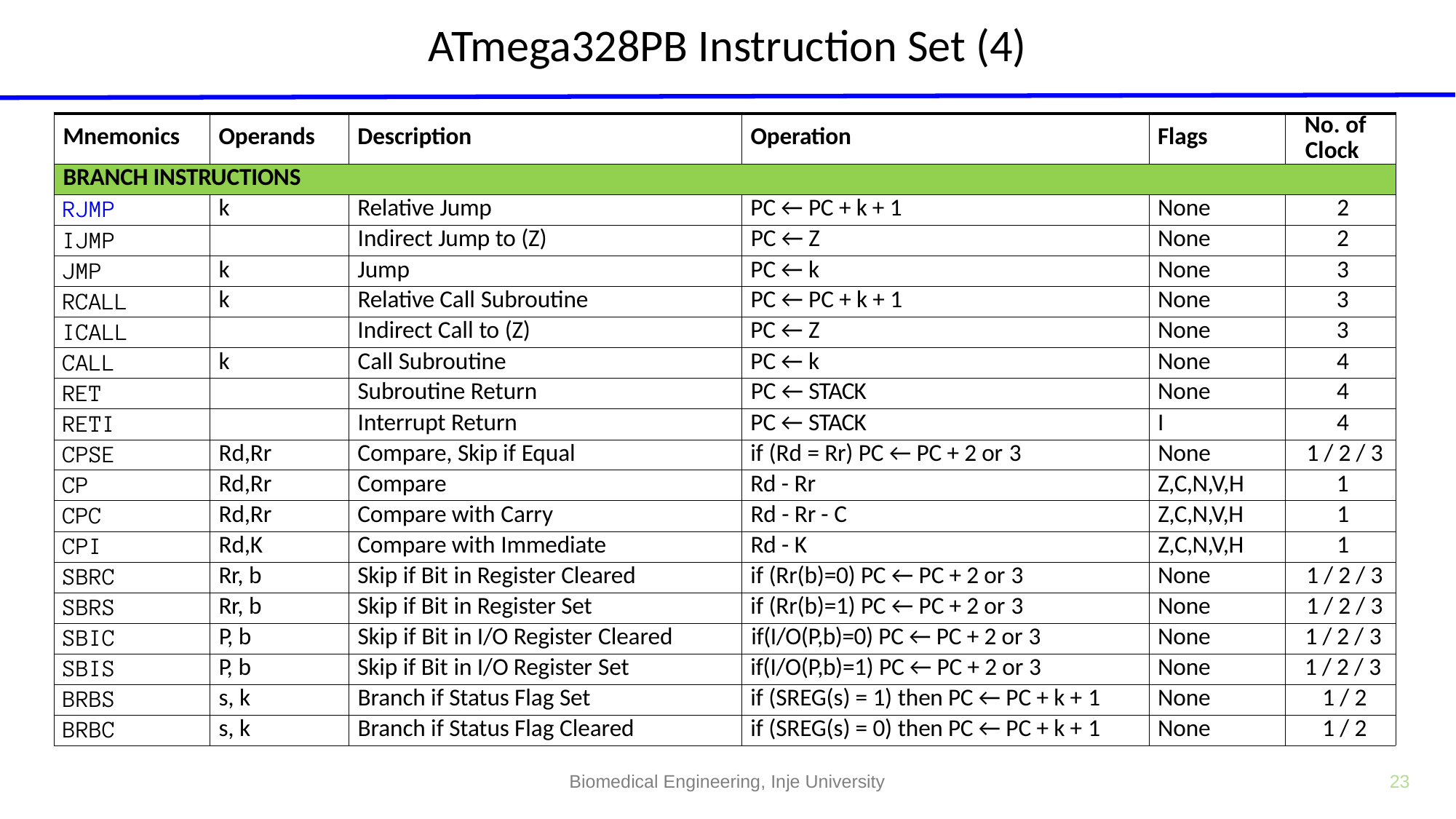

# ATmega328PB Instruction Set (4)
| Mnemonics | Operands | Description | Operation | Flags | No. of Clock |
| --- | --- | --- | --- | --- | --- |
| BRANCH INSTRUCTIONS |  |  |  |  |  |
| RJMP | k | Relative Jump | PC ← PC + k + 1 | None | 2 |
| IJMP |  | Indirect Jump to (Z) | PC ← Z | None | 2 |
| JMP | k | Jump | PC ← k | None | 3 |
| RCALL | k | Relative Call Subroutine | PC ← PC + k + 1 | None | 3 |
| ICALL |  | Indirect Call to (Z) | PC ← Z | None | 3 |
| CALL | k | Call Subroutine | PC ← k | None | 4 |
| RET |  | Subroutine Return | PC ← STACK | None | 4 |
| RETI |  | Interrupt Return | PC ← STACK | I | 4 |
| CPSE | Rd,Rr | Compare, Skip if Equal | if (Rd = Rr) PC ← PC + 2 or 3 | None | 1 / 2 / 3 |
| CP | Rd,Rr | Compare | Rd - Rr | Z,C,N,V,H | 1 |
| CPC | Rd,Rr | Compare with Carry | Rd - Rr - C | Z,C,N,V,H | 1 |
| CPI | Rd,K | Compare with Immediate | Rd - K | Z,C,N,V,H | 1 |
| SBRC | Rr, b | Skip if Bit in Register Cleared | if (Rr(b)=0) PC ← PC + 2 or 3 | None | 1 / 2 / 3 |
| SBRS | Rr, b | Skip if Bit in Register Set | if (Rr(b)=1) PC ← PC + 2 or 3 | None | 1 / 2 / 3 |
| SBIC | P, b | Skip if Bit in I/O Register Cleared | if(I/O(P,b)=0) PC ← PC + 2 or 3 | None | 1 / 2 / 3 |
| SBIS | P, b | Skip if Bit in I/O Register Set | if(I/O(P,b)=1) PC ← PC + 2 or 3 | None | 1 / 2 / 3 |
| BRBS | s, k | Branch if Status Flag Set | if (SREG(s) = 1) then PC ← PC + k + 1 | None | 1 / 2 |
| BRBC | s, k | Branch if Status Flag Cleared | if (SREG(s) = 0) then PC ← PC + k + 1 | None | 1 / 2 |
Biomedical Engineering, Inje University
23